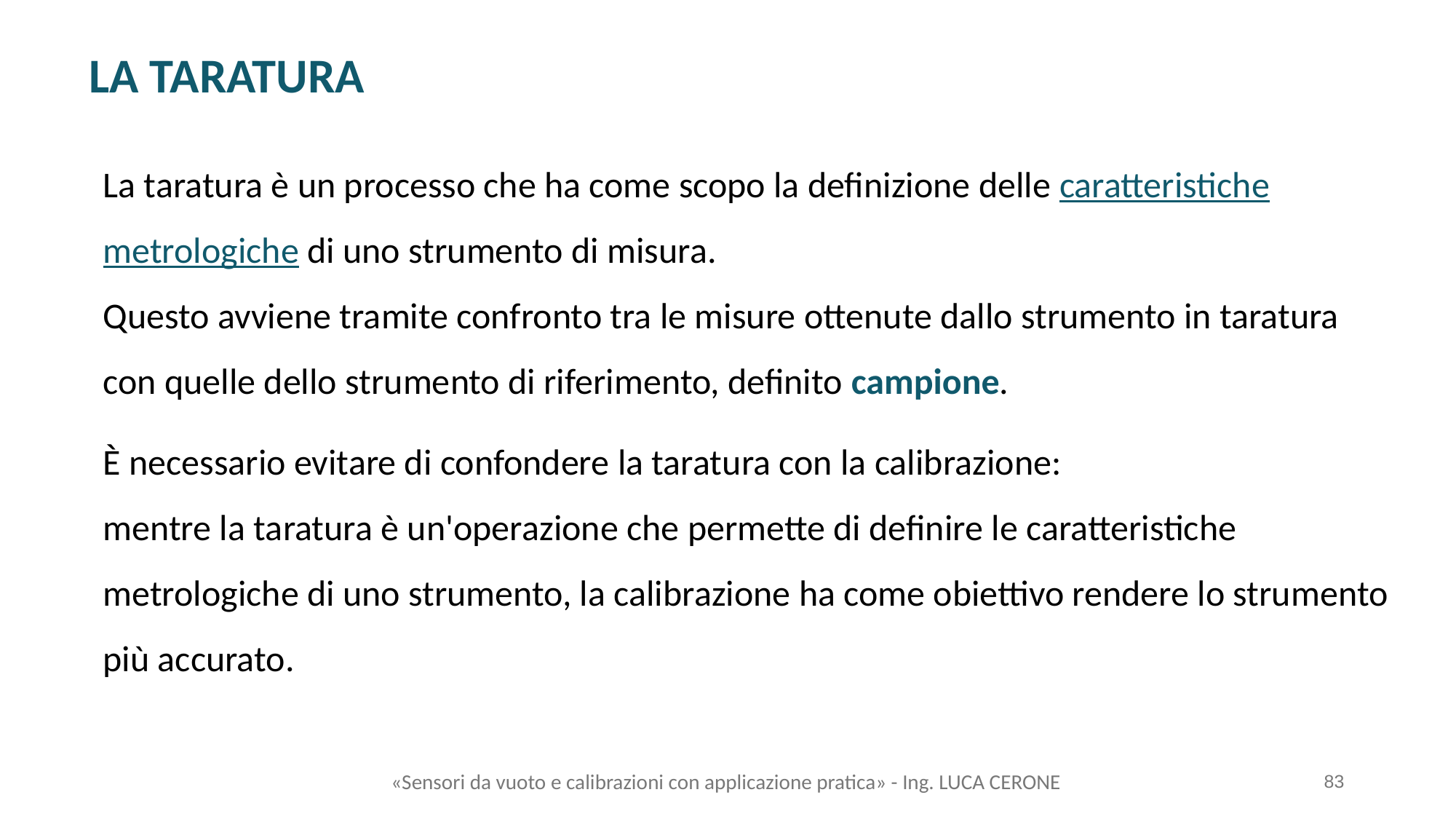

LA TARATURA
La taratura è un processo che ha come scopo la definizione delle caratteristiche metrologiche di uno strumento di misura.
Questo avviene tramite confronto tra le misure ottenute dallo strumento in taratura con quelle dello strumento di riferimento, definito campione.

È necessario evitare di confondere la taratura con la calibrazione:
mentre la taratura è un'operazione che permette di definire le caratteristiche metrologiche di uno strumento, la calibrazione ha come obiettivo rendere lo strumento più accurato.
«Sensori da vuoto e calibrazioni con applicazione pratica» - Ing. LUCA CERONE
83